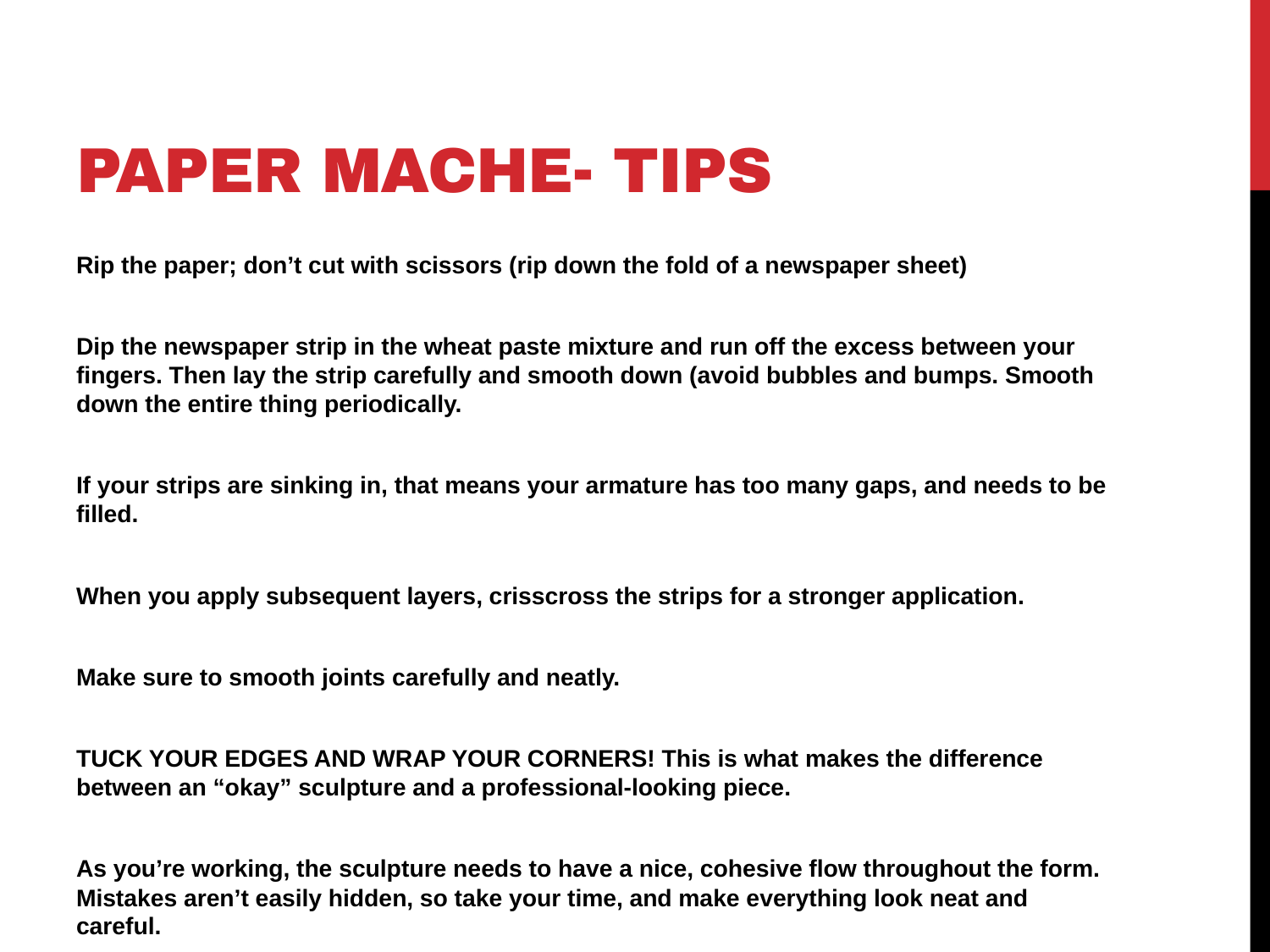

# Paper Mache- Tips
Rip the paper; don’t cut with scissors (rip down the fold of a newspaper sheet)

Dip the newspaper strip in the wheat paste mixture and run off the excess between your fingers. Then lay the strip carefully and smooth down (avoid bubbles and bumps. Smooth down the entire thing periodically.

If your strips are sinking in, that means your armature has too many gaps, and needs to be filled.

When you apply subsequent layers, crisscross the strips for a stronger application.

Make sure to smooth joints carefully and neatly.

TUCK YOUR EDGES AND WRAP YOUR CORNERS! This is what makes the difference between an “okay” sculpture and a professional-looking piece.

As you’re working, the sculpture needs to have a nice, cohesive flow throughout the form. Mistakes aren’t easily hidden, so take your time, and make everything look neat and careful.